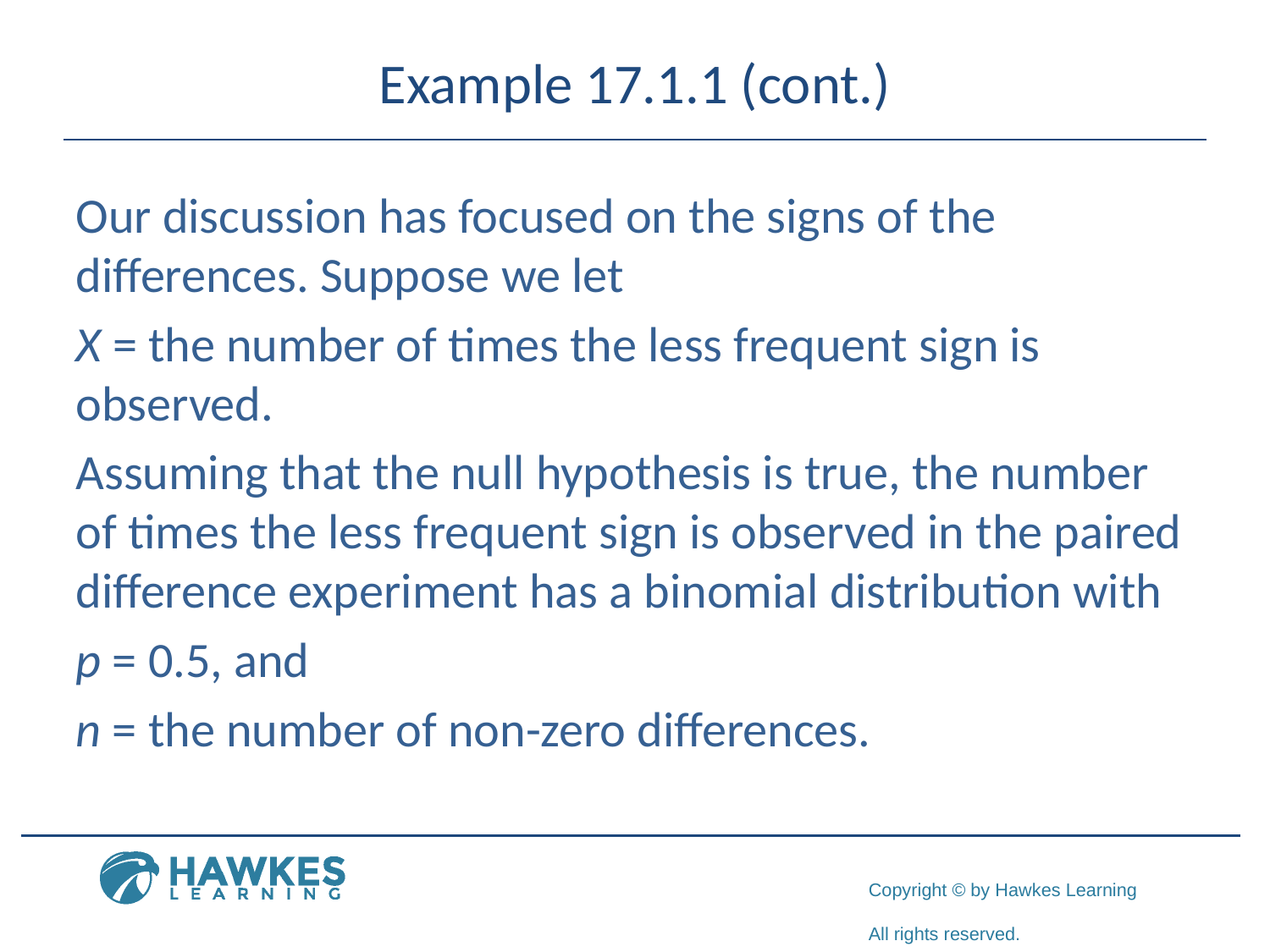

# Example 17.1.1 (cont.)
Our discussion has focused on the signs of the differences. Suppose we let
X = the number of times the less frequent sign is observed.
Assuming that the null hypothesis is true, the number of times the less frequent sign is observed in the paired difference experiment has a binomial distribution with
p = 0.5, and
n = the number of non-zero differences.